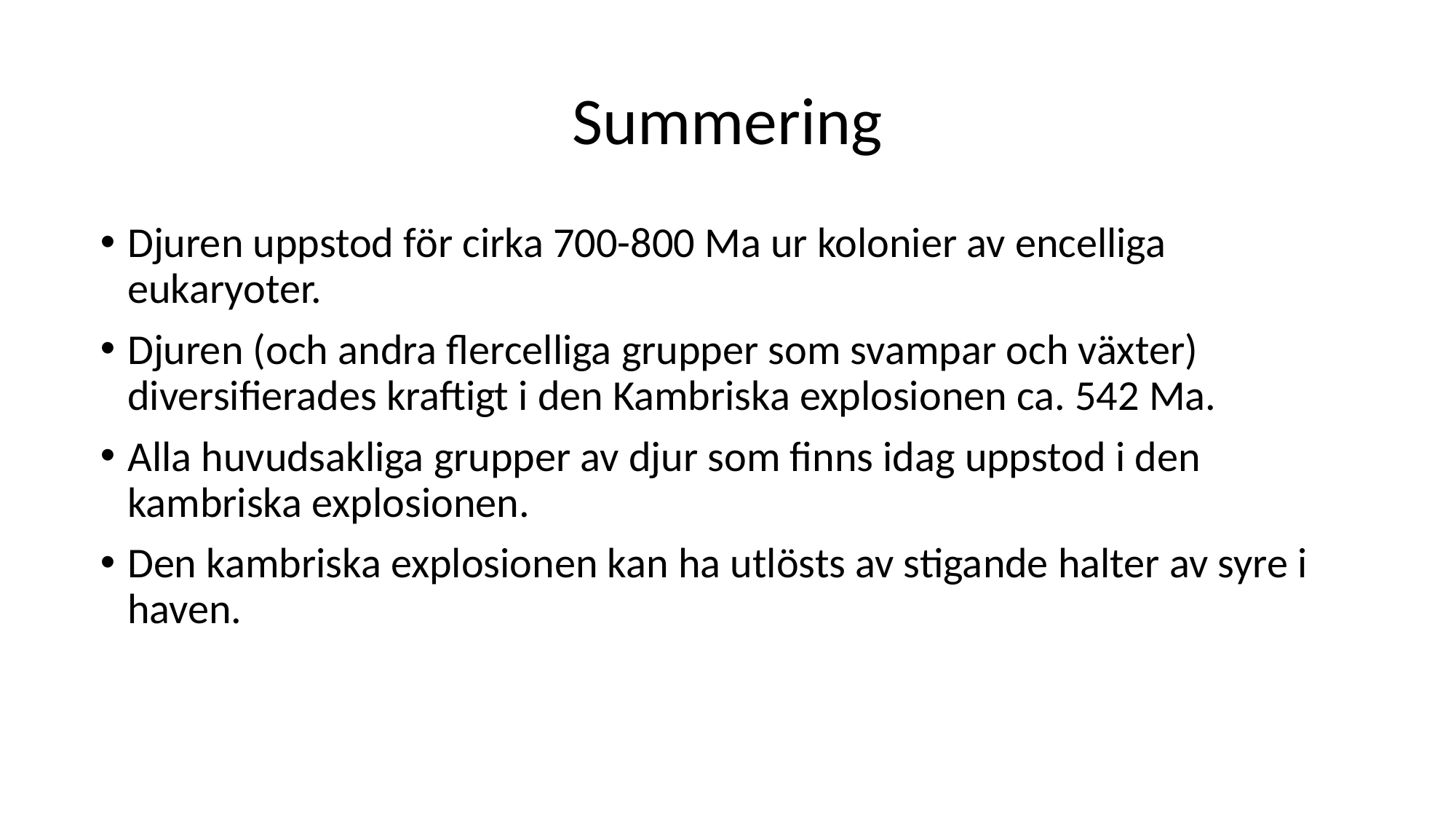

# Summering
Djuren uppstod för cirka 700-800 Ma ur kolonier av encelliga eukaryoter.
Djuren (och andra flercelliga grupper som svampar och växter) diversifierades kraftigt i den Kambriska explosionen ca. 542 Ma.
Alla huvudsakliga grupper av djur som finns idag uppstod i den kambriska explosionen.
Den kambriska explosionen kan ha utlösts av stigande halter av syre i haven.